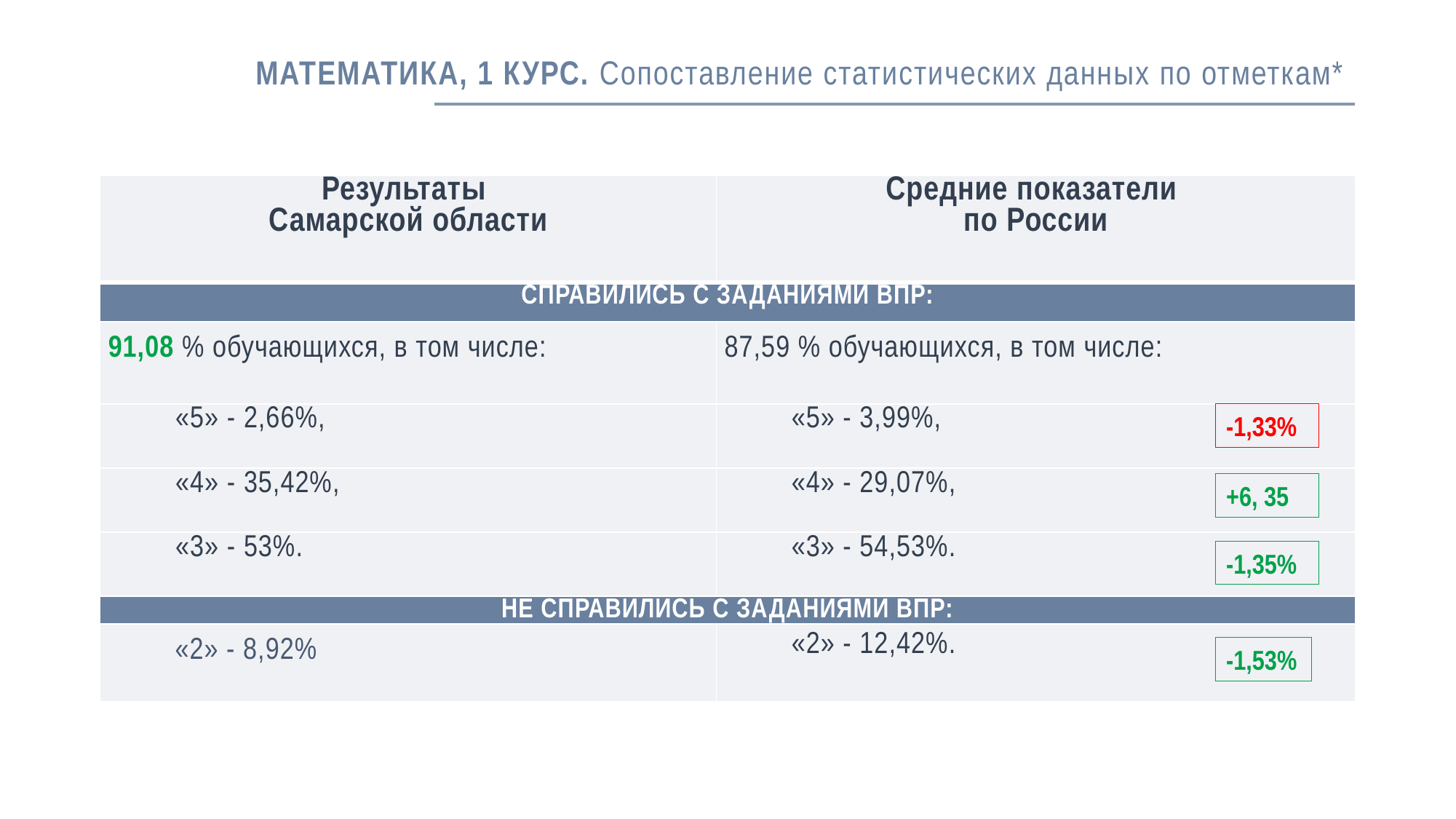

# МАТЕМАТИКА, 1 КУРС. Сопоставление статистических данных по отметкам*

| Результаты Самарской области | Средние показатели по России |
| --- | --- |
| СПРАВИЛИСЬ С ЗАДАНИЯМИ ВПР: |  |
| 91,08 % обучающихся, в том числе: | 87,59 % обучающихся, в том числе: |
| «5» - 2,66%, | «5» - 3,99%, |
| «4» - 35,42%, | «4» - 29,07%, |
| «3» - 53%. | «3» - 54,53%. |
| НЕ СПРАВИЛИСЬ С ЗАДАНИЯМИ ВПР: |  |
| «2» - 8,92% | «2» - 12,42%. |
-1,33%
+6, 35
-1,35%
-1,53%